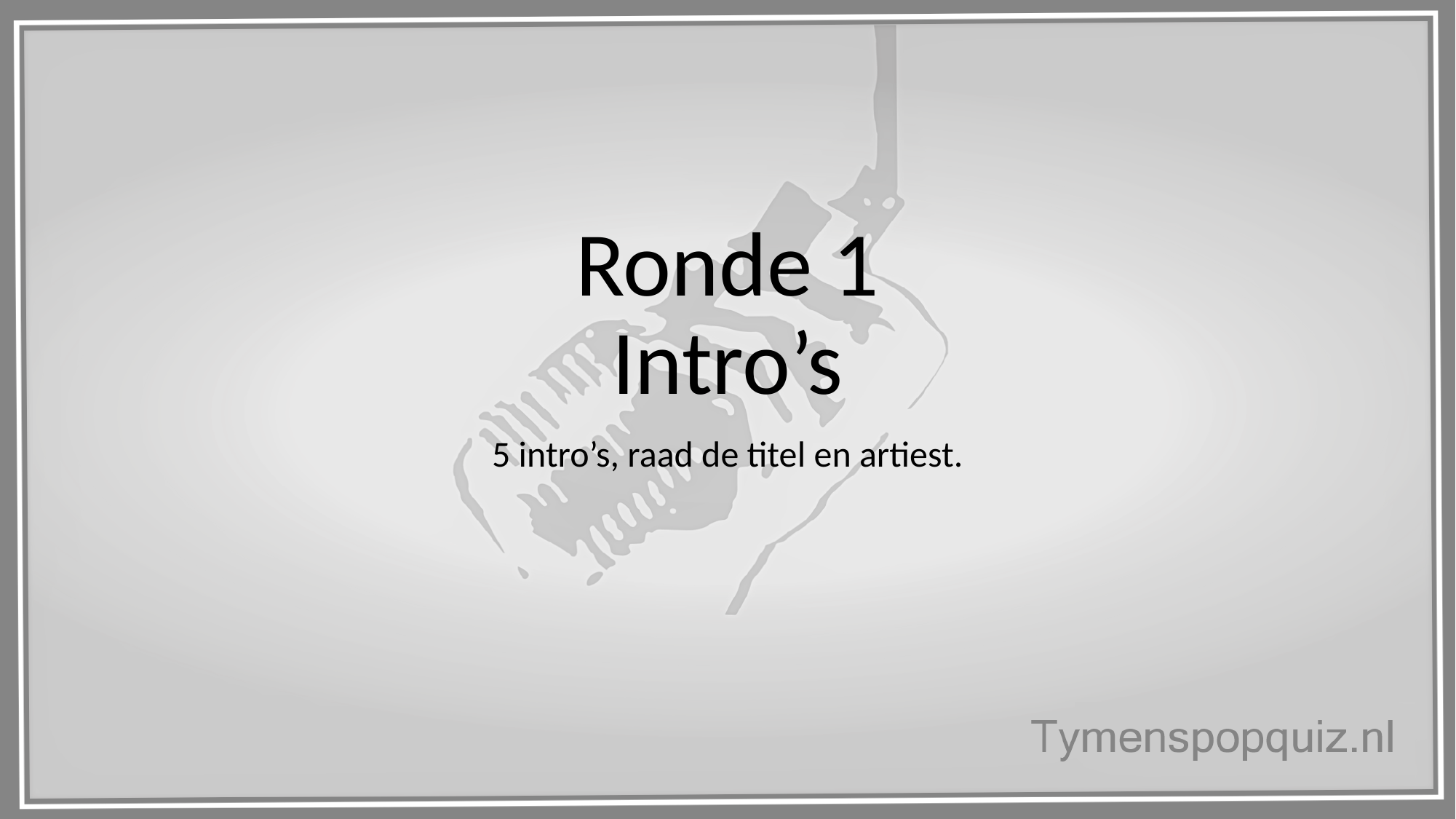

# Ronde 1 Intro’s
5 intro’s, raad de titel en artiest.